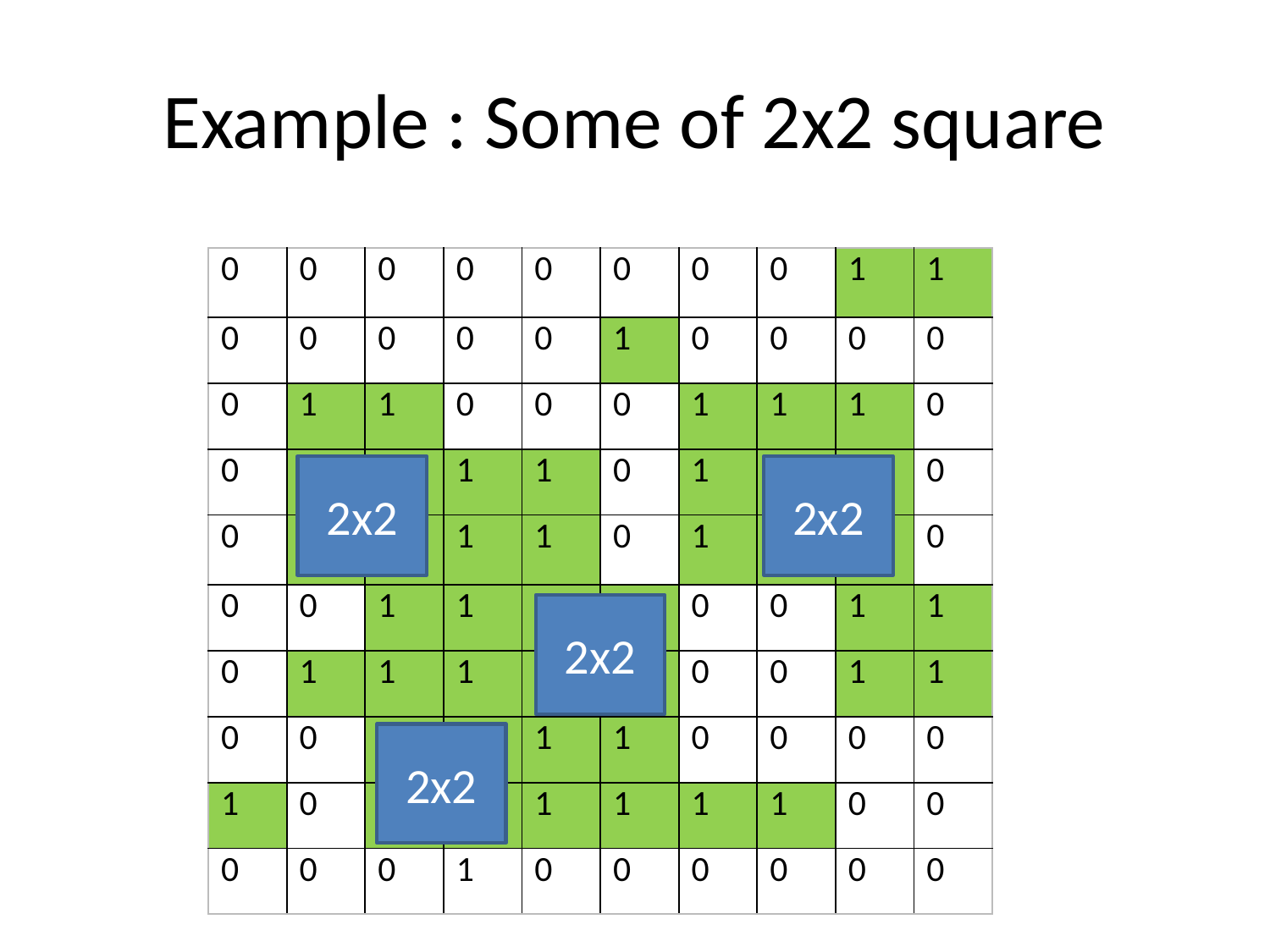

# Example : Some of 2x2 square
| 0 | 0 | 0 | 0 | 0 | 0 | 0 | 0 | 1 | 1 |
| --- | --- | --- | --- | --- | --- | --- | --- | --- | --- |
| 0 | 0 | 0 | 0 | 0 | 1 | 0 | 0 | 0 | 0 |
| 0 | 1 | 1 | 0 | 0 | 0 | 1 | 1 | 1 | 0 |
| 0 | 1 | 1 | 1 | 1 | 0 | 1 | 1 | 1 | 0 |
| 0 | 1 | 1 | 1 | 1 | 0 | 1 | 1 | 1 | 0 |
| 0 | 0 | 1 | 1 | 1 | 1 | 0 | 0 | 1 | 1 |
| 0 | 1 | 1 | 1 | 1 | 1 | 0 | 0 | 1 | 1 |
| 0 | 0 | 1 | 1 | 1 | 1 | 0 | 0 | 0 | 0 |
| 1 | 0 | 1 | 1 | 1 | 1 | 1 | 1 | 0 | 0 |
| 0 | 0 | 0 | 1 | 0 | 0 | 0 | 0 | 0 | 0 |
2x2
2x2
2x2
2x2